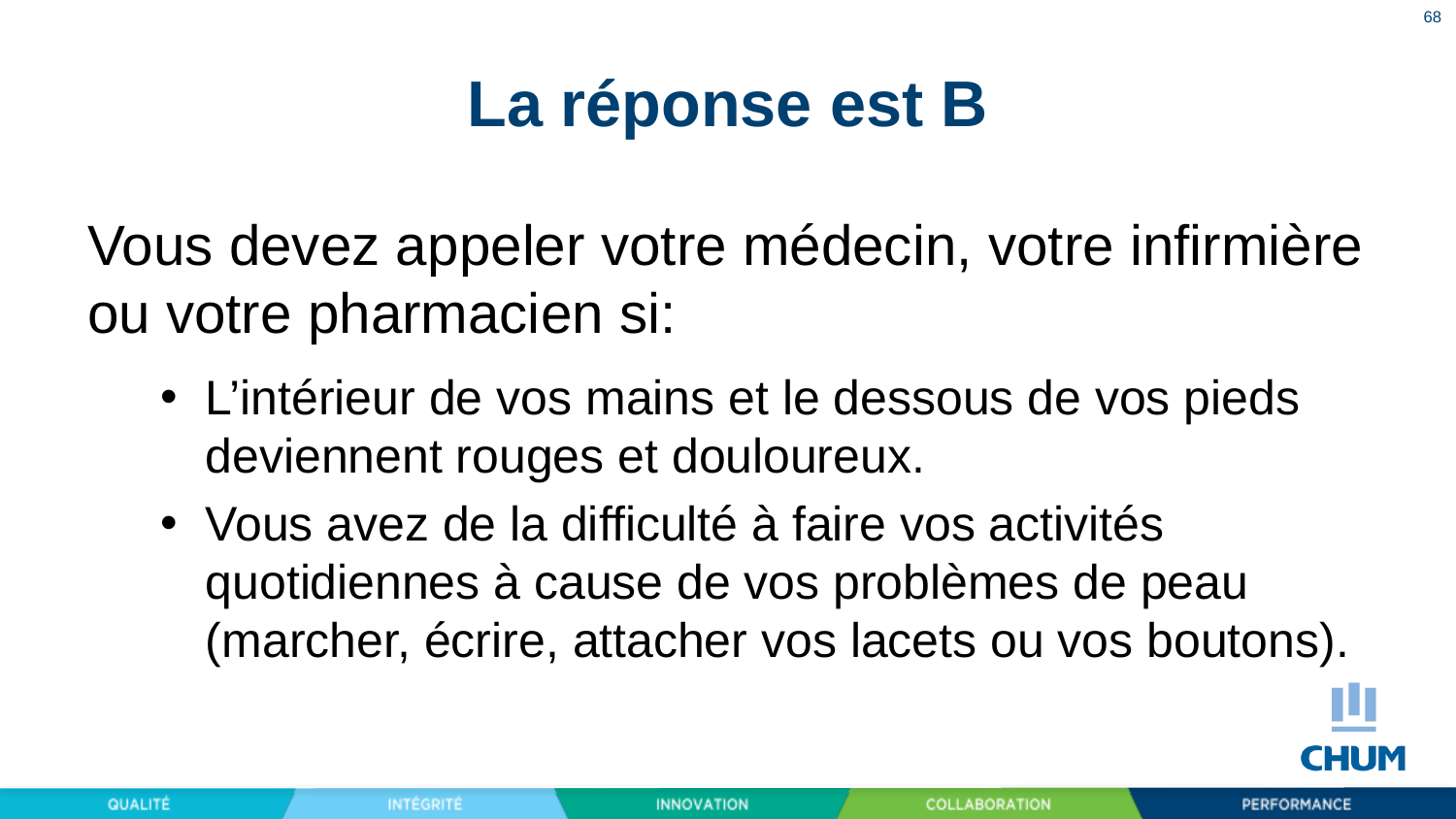

68
# La réponse est B
Vous devez appeler votre médecin, votre infirmière ou votre pharmacien si:
L’intérieur de vos mains et le dessous de vos pieds deviennent rouges et douloureux.
Vous avez de la difficulté à faire vos activités quotidiennes à cause de vos problèmes de peau (marcher, écrire, attacher vos lacets ou vos boutons).